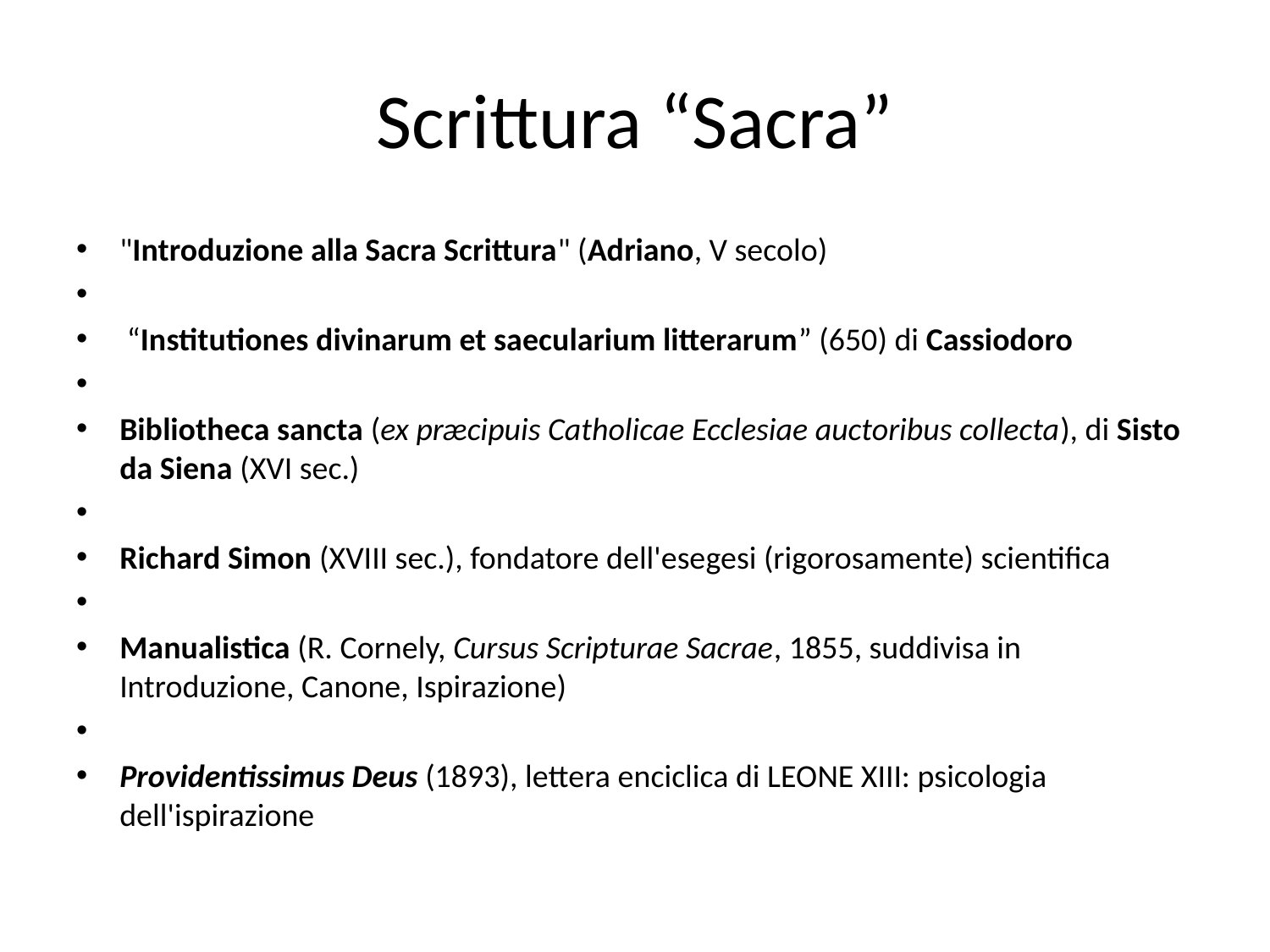

# Scrittura “Sacra”
"Introduzione alla Sacra Scrittura" (Adriano, V secolo)

 “Institutiones divinarum et saecularium litterarum” (650) di Cassiodoro

Bibliotheca sancta (ex præcipuis Catholicae Ecclesiae auctoribus collecta), di Sisto da Siena (XVI sec.)

Richard Simon (XVIII sec.), fondatore dell'esegesi (rigorosamente) scientifica

Manualistica (R. Cornely, Cursus Scripturae Sacrae, 1855, suddivisa in Introduzione, Canone, Ispirazione)

Providentissimus Deus (1893), lettera enciclica di LEONE XIII: psicologia dell'ispirazione